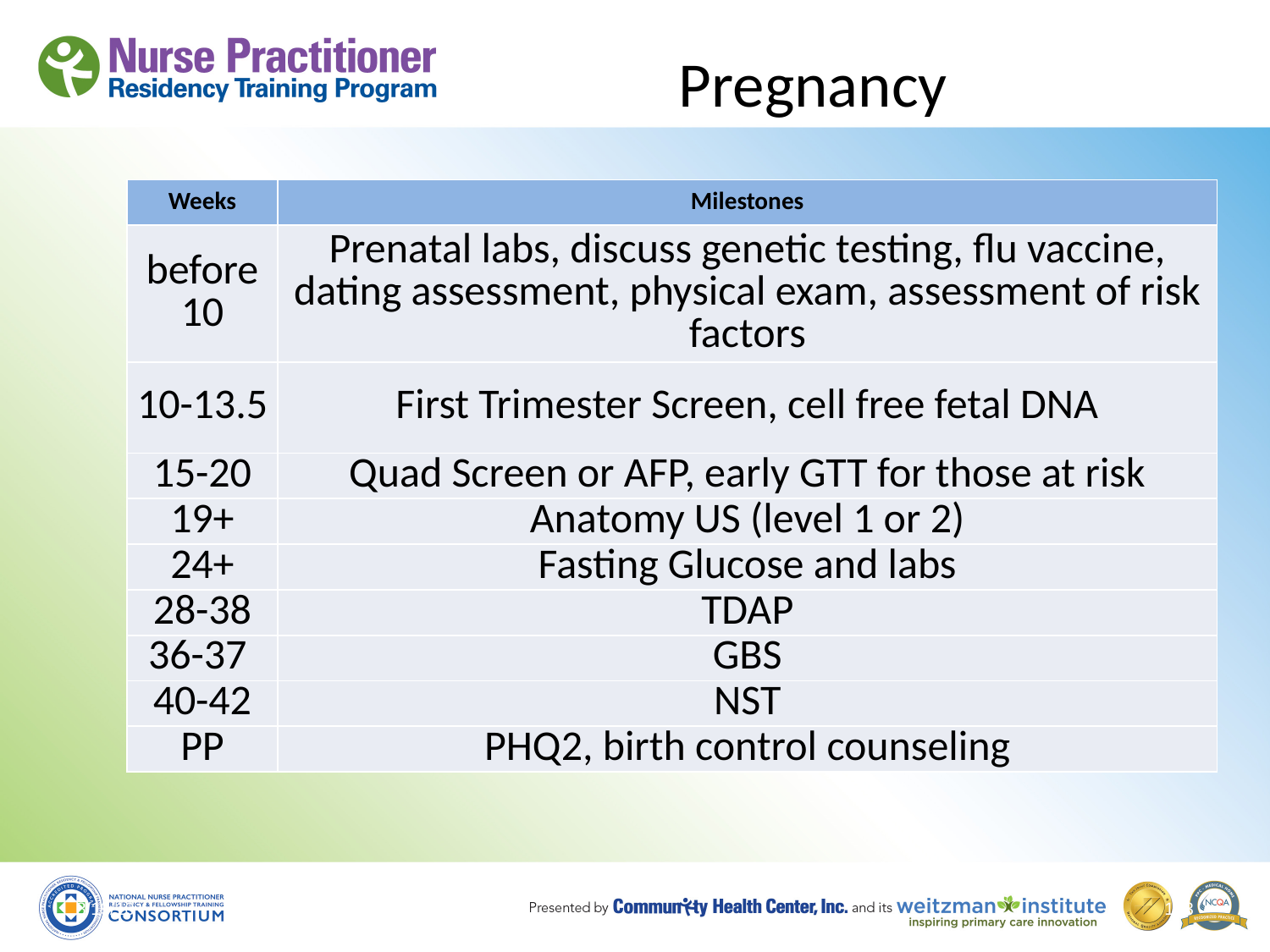

# Pregnancy
| Weeks | Milestones |
| --- | --- |
| before 10 | Prenatal labs, discuss genetic testing, flu vaccine, dating assessment, physical exam, assessment of risk factors |
| 10-13.5 | First Trimester Screen, cell free fetal DNA |
| 15-20 | Quad Screen or AFP, early GTT for those at risk |
| 19+ | Anatomy US (level 1 or 2) |
| 24+ | Fasting Glucose and labs |
| 28-38 | TDAP |
| 36-37 | GBS |
| 40-42 | NST |
| PP | PHQ2, birth control counseling |
8/19/10
153